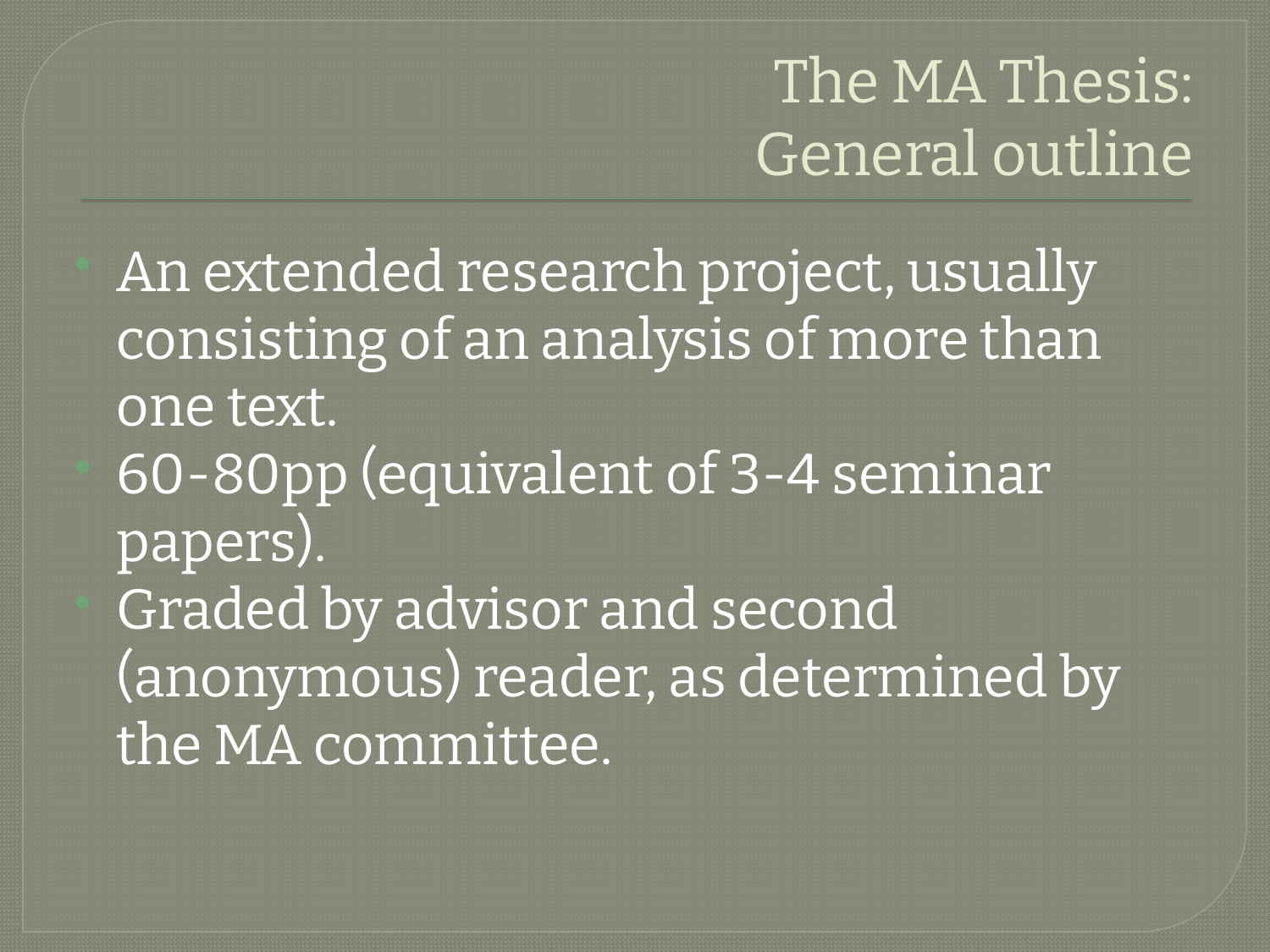

# The MA Thesis: General outline
An extended research project, usually consisting of an analysis of more than one text.
60-80pp (equivalent of 3-4 seminar papers).
Graded by advisor and second (anonymous) reader, as determined by the MA committee.